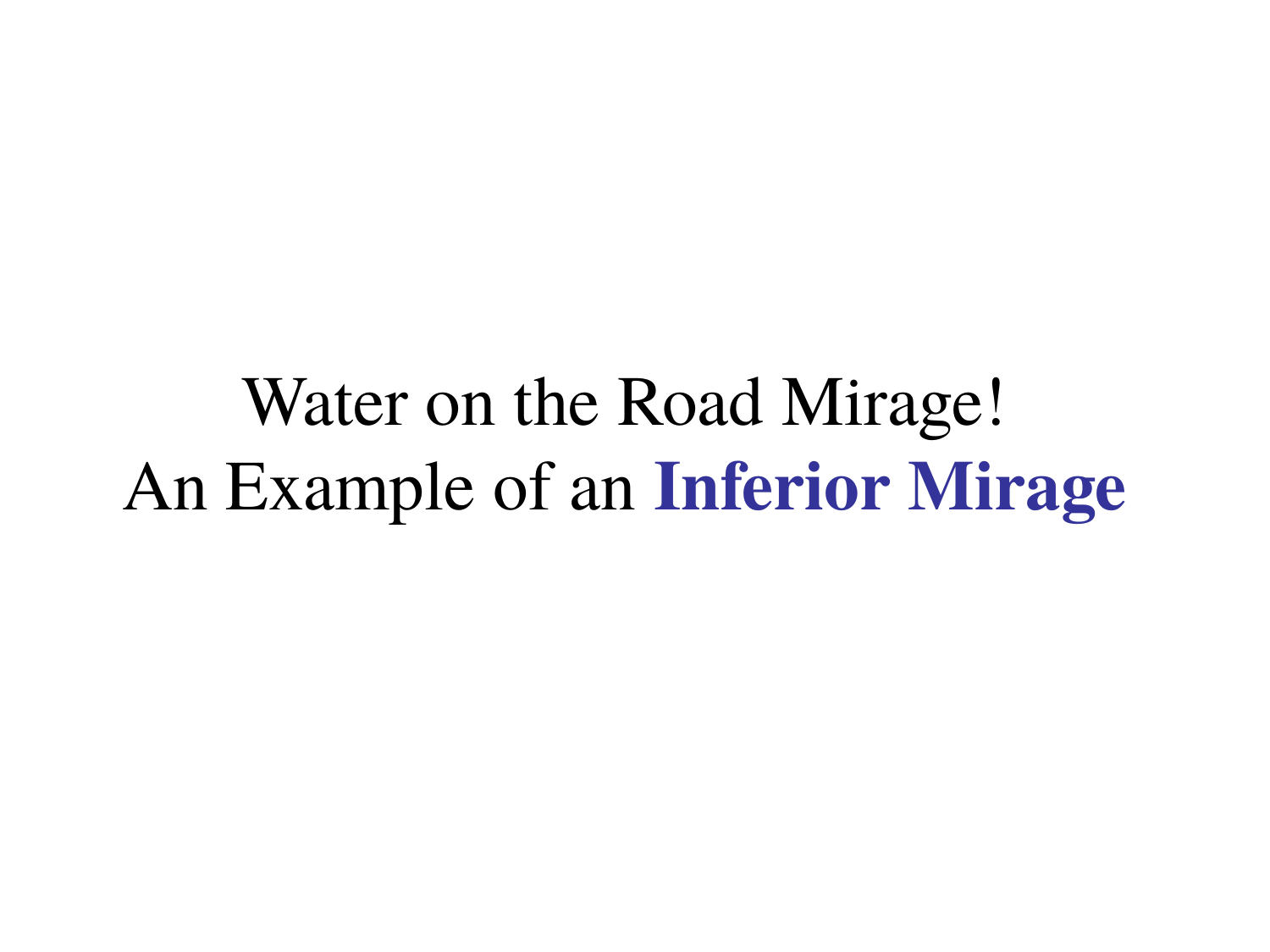

# Water on the Road Mirage! An Example of an Inferior Mirage